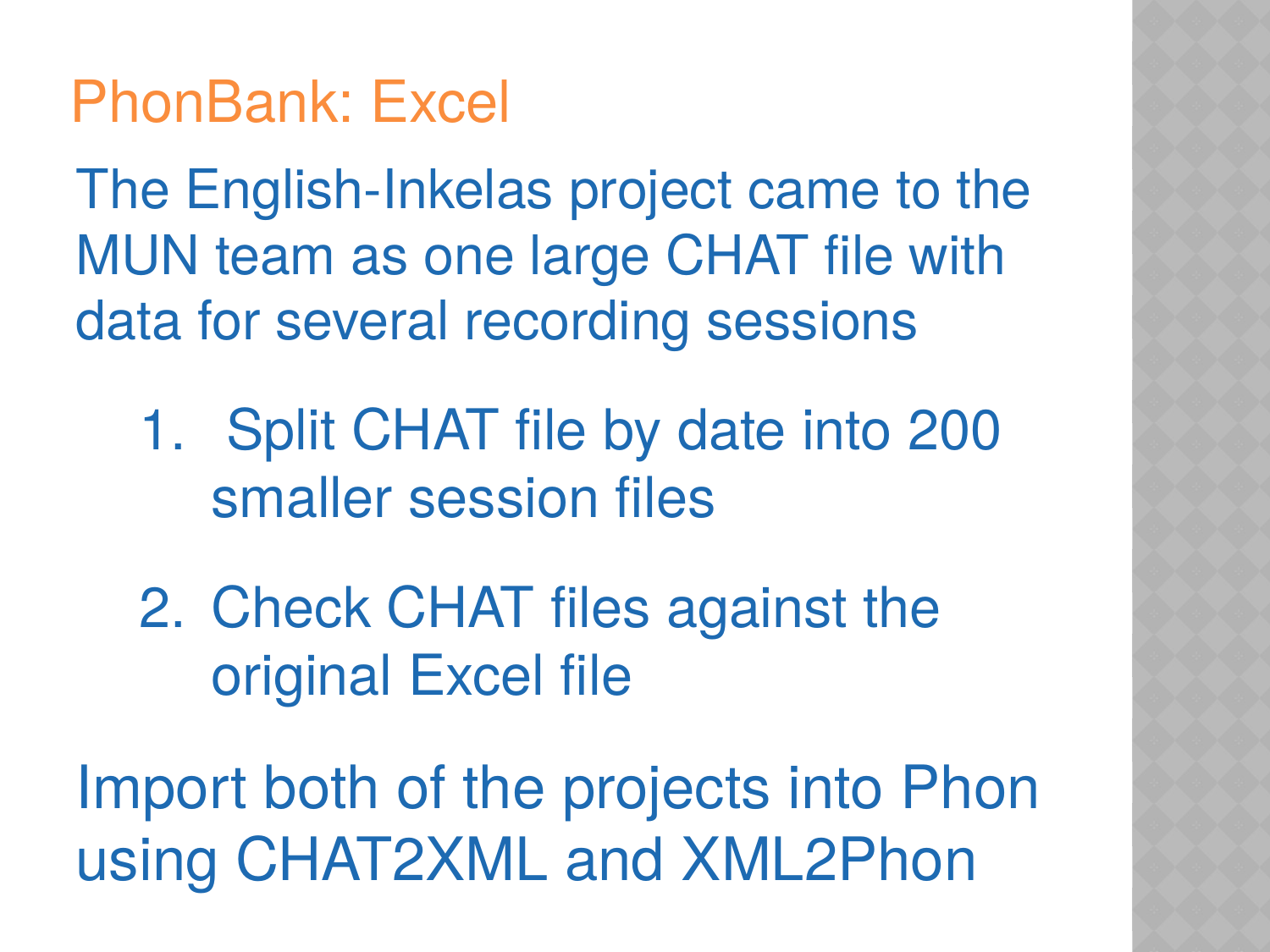

# PhonBank: Excel
The English-Inkelas project came to the MUN team as one large CHAT file with data for several recording sessions

 Split CHAT file by date into 200 smaller session files
Check CHAT files against the original Excel file

Import both of the projects into Phon using CHAT2XML and XML2Phon